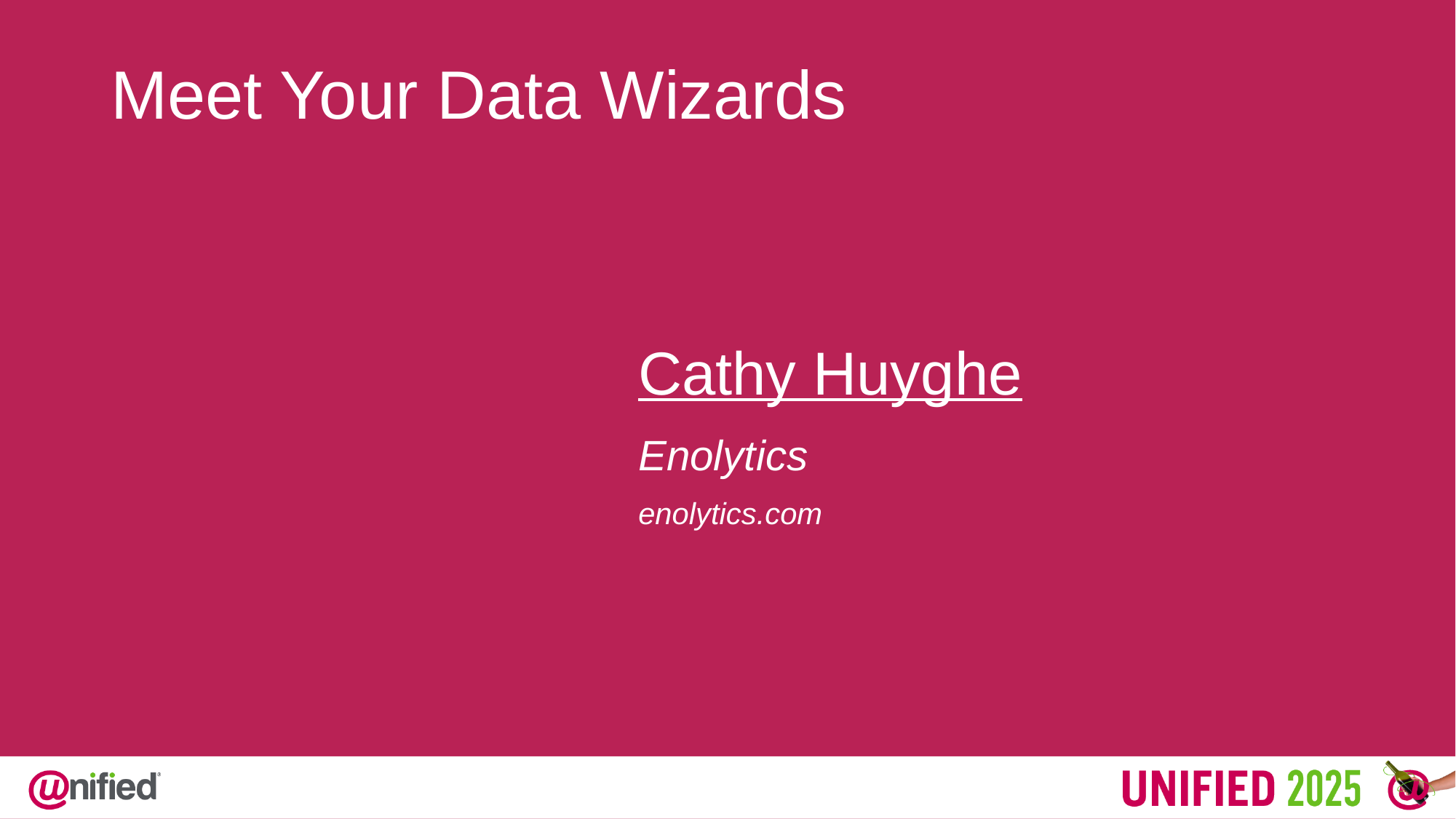

Meet Your Data Wizards
Cathy Huyghe
Enolytics
enolytics.com